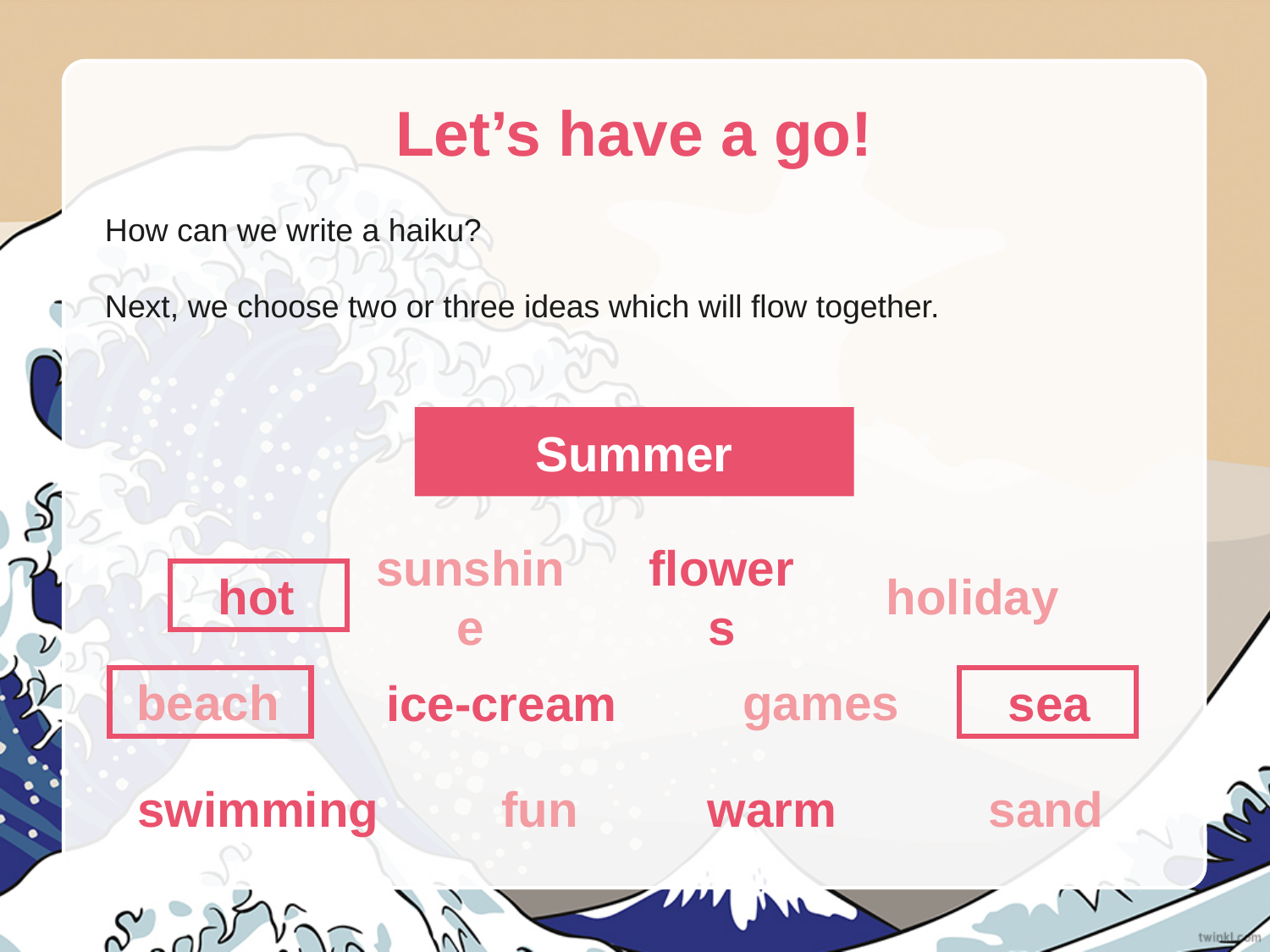

# Let’s have a go!
How can we write a haiku?

Next, we choose two or three ideas which will flow together.
Summer
hot
sunshine
flowers
holiday

beach
games
ice-cream
sea

swimming
fun
warm
sand